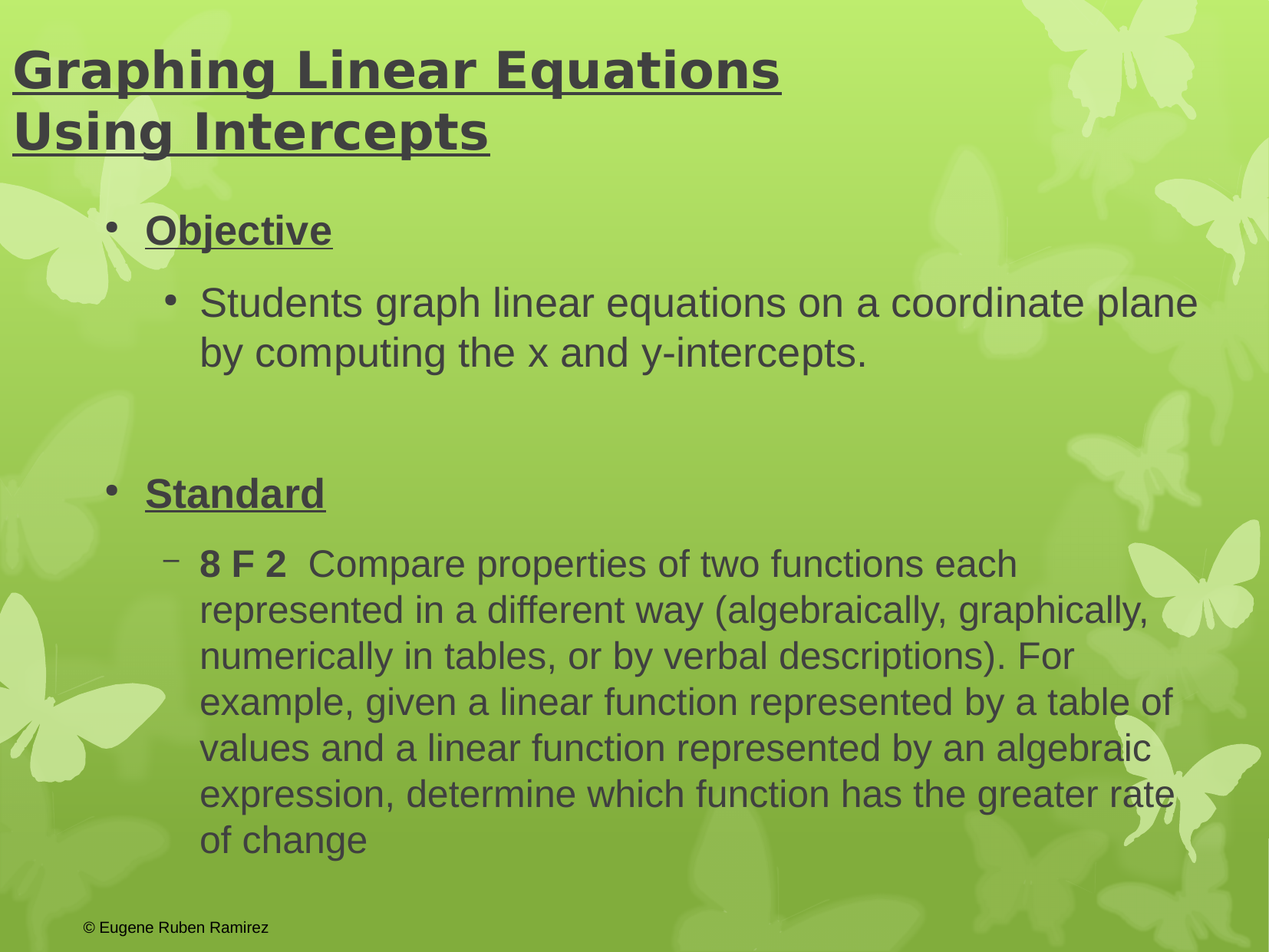

Graphing Linear Equations
Using Intercepts
Objective
Students graph linear equations on a coordinate plane by computing the x and y-intercepts.

Standard
8 F 2  Compare properties of two functions each represented in a different way (algebraically, graphically, numerically in tables, or by verbal descriptions). For example, given a linear function represented by a table of values and a linear function represented by an algebraic expression, determine which function has the greater rate of change
© Eugene Ruben Ramirez